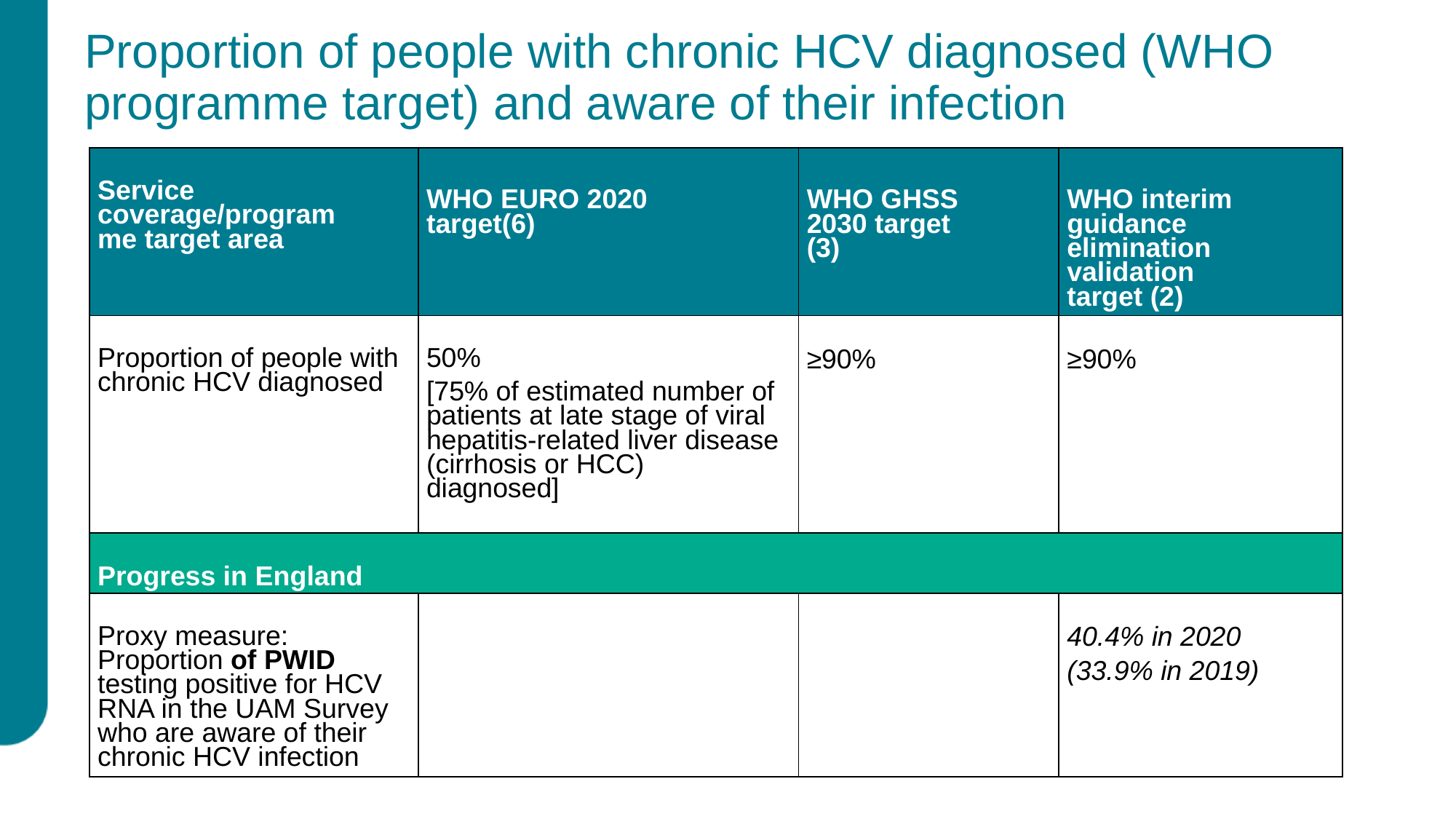

# Proportion of people with chronic HCV diagnosed (WHO programme target) and aware of their infection
| Service coverage/programme target area | WHO EURO 2020 target(6) | WHO GHSS 2030 target (3) | WHO interim guidance elimination validation target (2) |
| --- | --- | --- | --- |
| Proportion of people with chronic HCV diagnosed | 50% [75% of estimated number of patients at late stage of viral hepatitis-related liver disease (cirrhosis or HCC) diagnosed] | ≥90% | ≥90% |
| Progress in England |  |  |  |
| Proxy measure: Proportion of PWID testing positive for HCV RNA in the UAM Survey who are aware of their chronic HCV infection |  |  | 40.4% in 2020 (33.9% in 2019) |